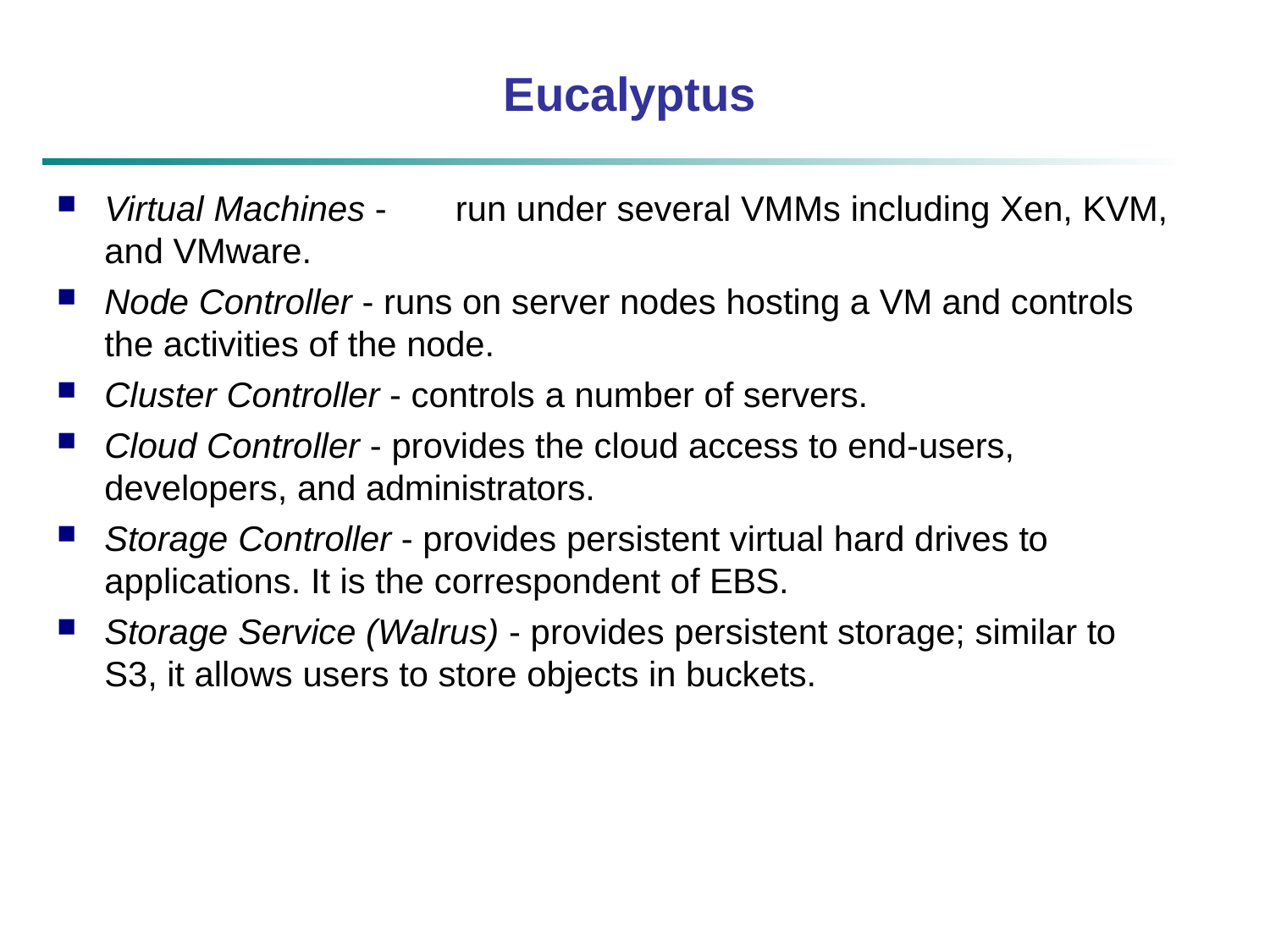

# Eucalyptus
Virtual Machines -	run under several VMMs including Xen, KVM, and VMware.
Node Controller - runs on server nodes hosting a VM and controls
the activities of the node.
Cluster Controller - controls a number of servers.
Cloud Controller - provides the cloud access to end-users, developers, and administrators.
Storage Controller - provides persistent virtual hard drives to
applications. It is the correspondent of EBS.
Storage Service (Walrus) - provides persistent storage; similar to S3, it allows users to store objects in buckets.